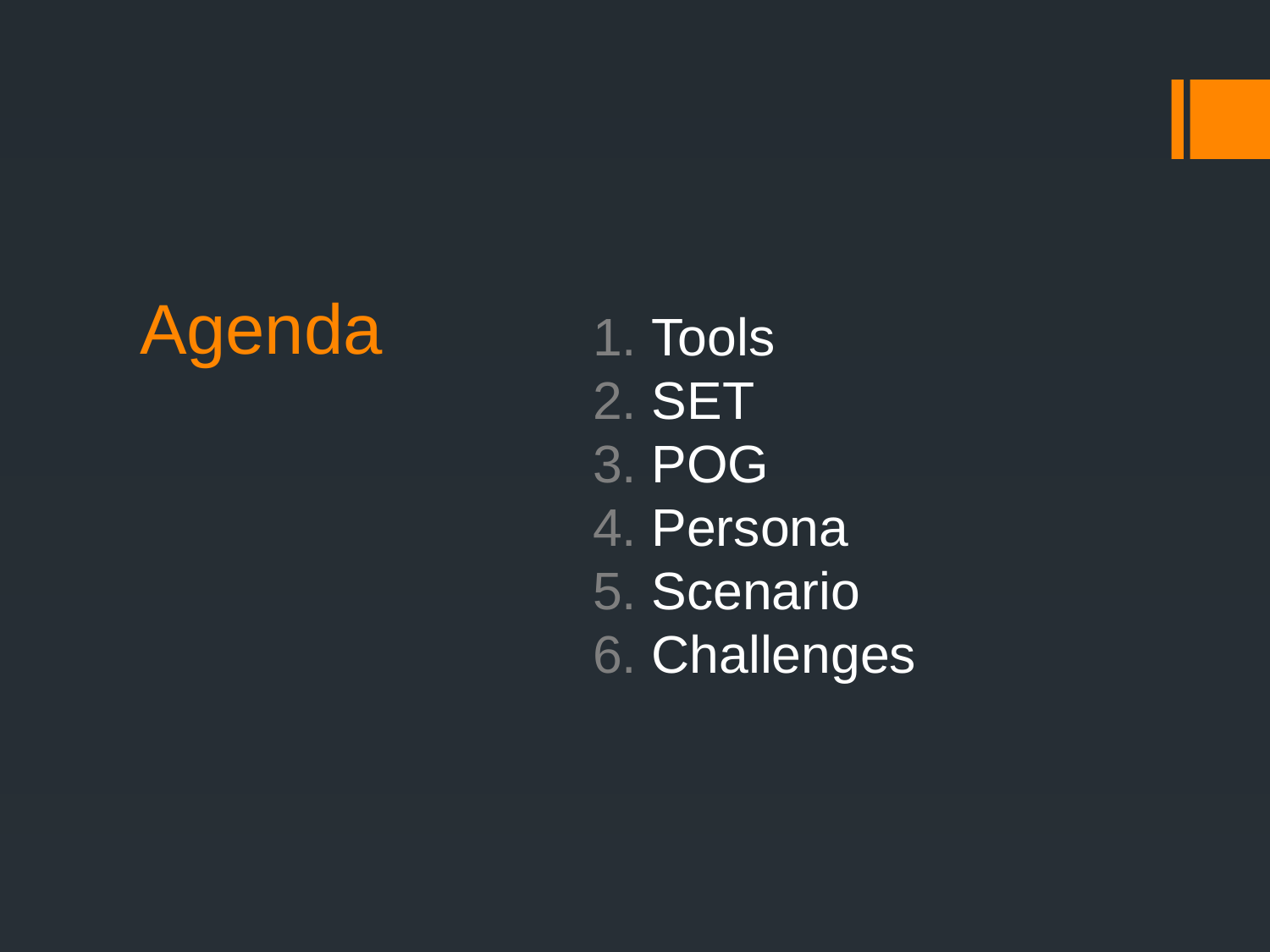

# Agenda
1. Tools
2. SET
3. POG
4. Persona
5. Scenario
6. Challenges